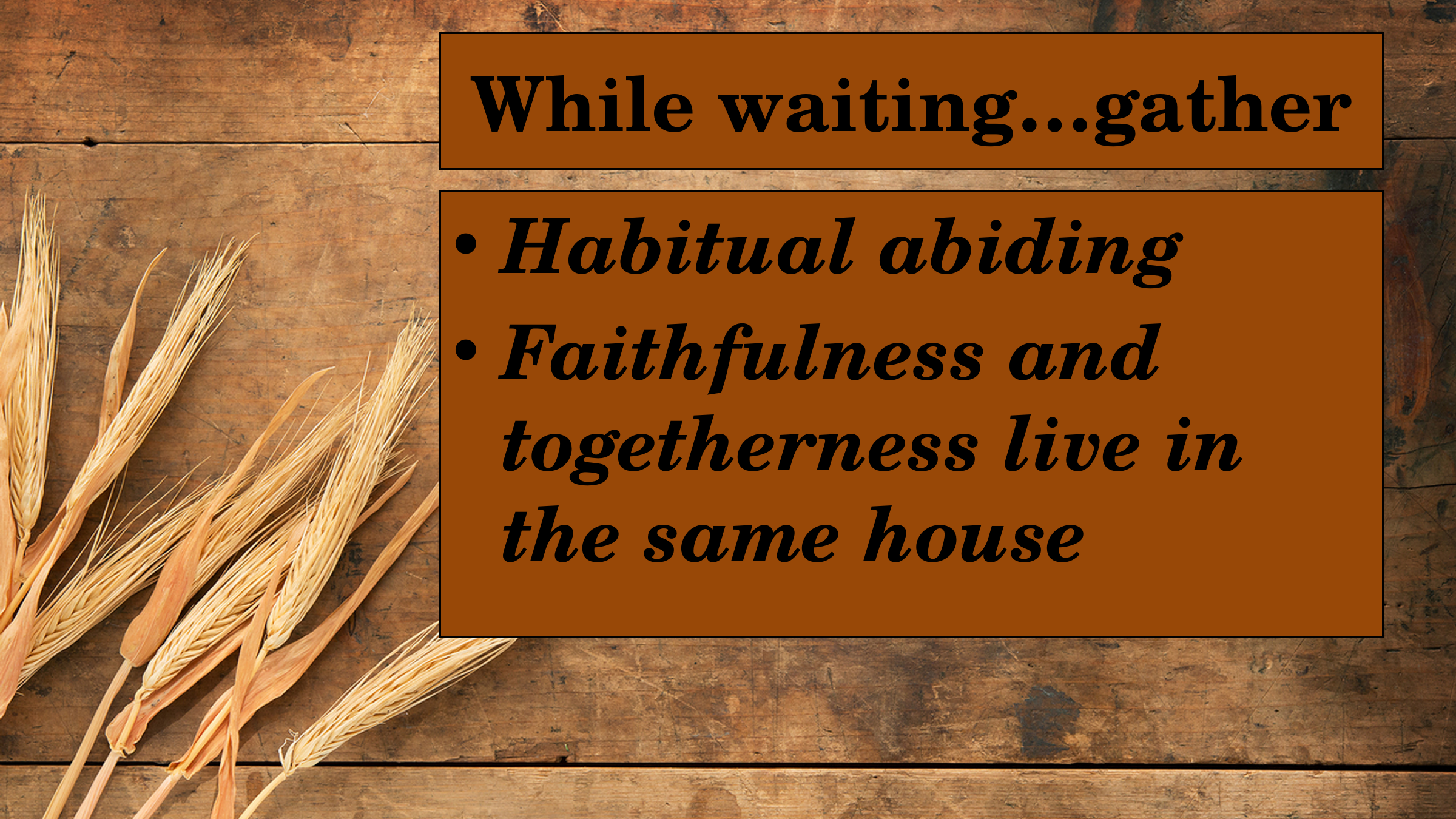

# While waiting…gather
Habitual abiding
Faithfulness and togetherness live in the same house